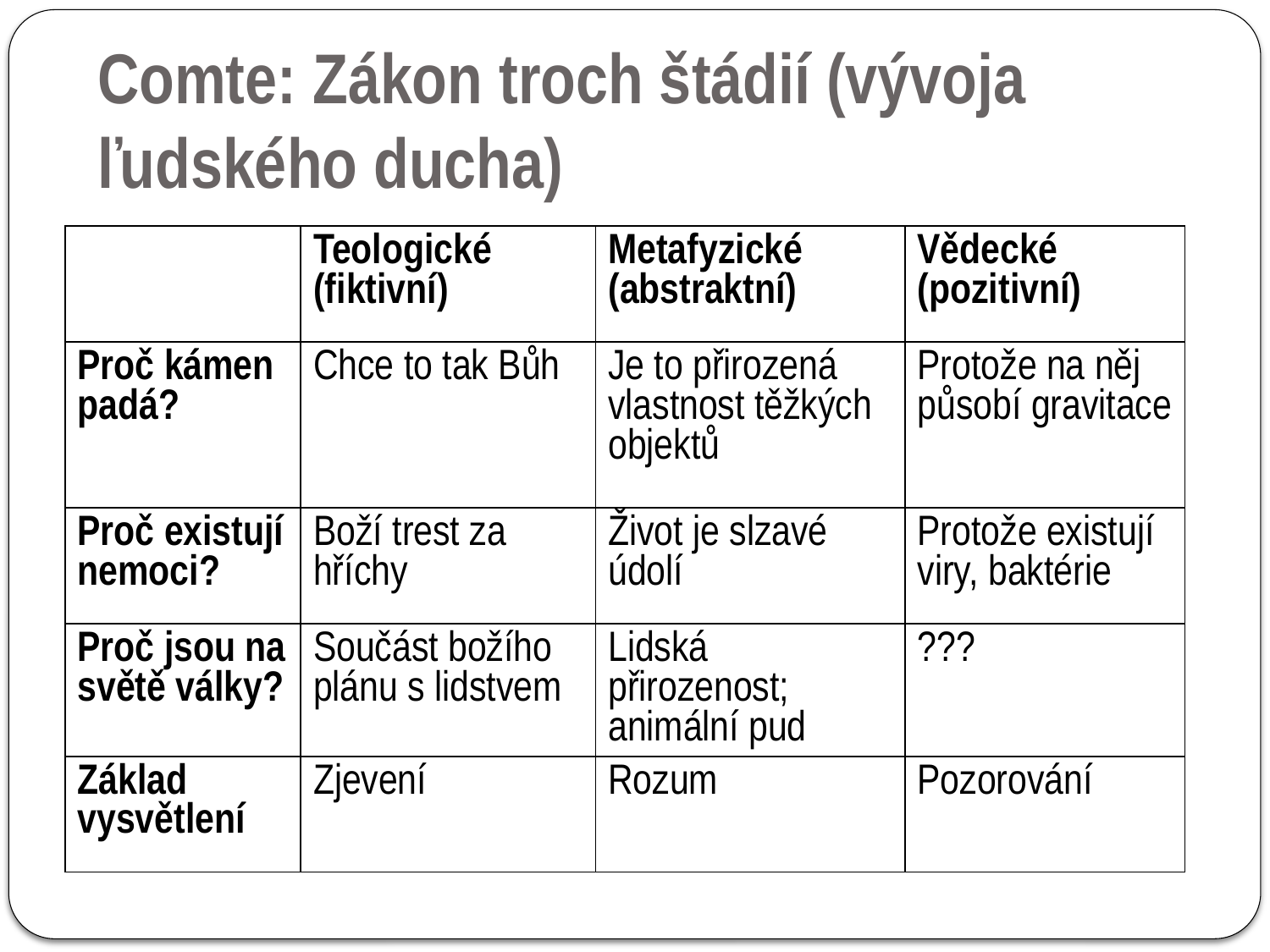

Comte: Zákon troch štádií (vývoja ľudského ducha)
|  | Teologické (fiktivní) | Metafyzické (abstraktní) | Vědecké (pozitivní) |
| --- | --- | --- | --- |
| Proč kámen padá? | Chce to tak Bůh | Je to přirozená vlastnost těžkých objektů | Protože na něj působí gravitace |
| Proč existují nemoci? | Boží trest za hříchy | Život je slzavé údolí | Protože existují viry, baktérie |
| Proč jsou na světě války? | Součást božího plánu s lidstvem | Lidská přirozenost; animální pud | ??? |
| Základ vysvětlení | Zjevení | Rozum | Pozorování |

51